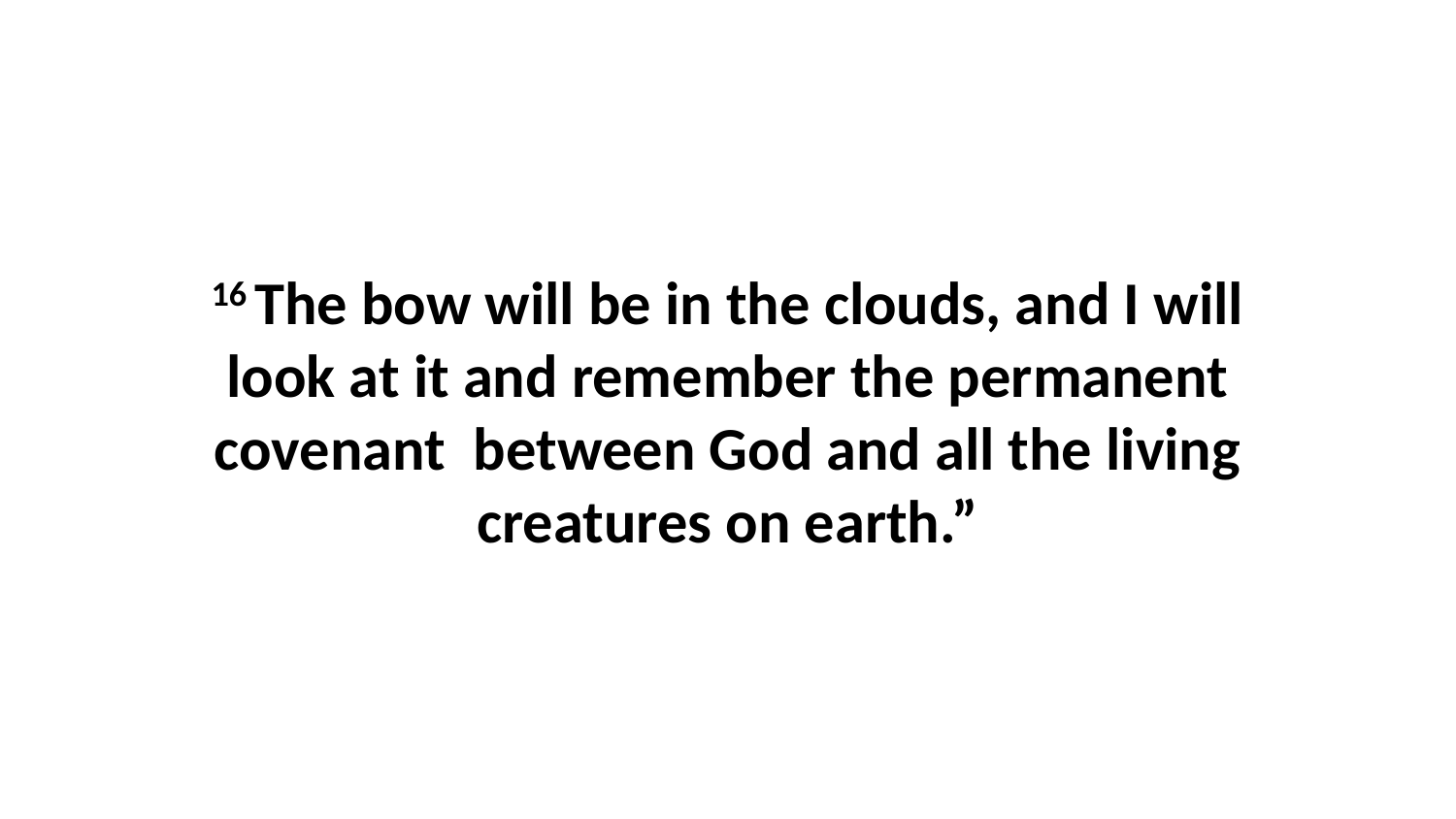

16 The bow will be in the clouds, and I will look at it and remember the permanent covenant  between God and all the living creatures on earth.”